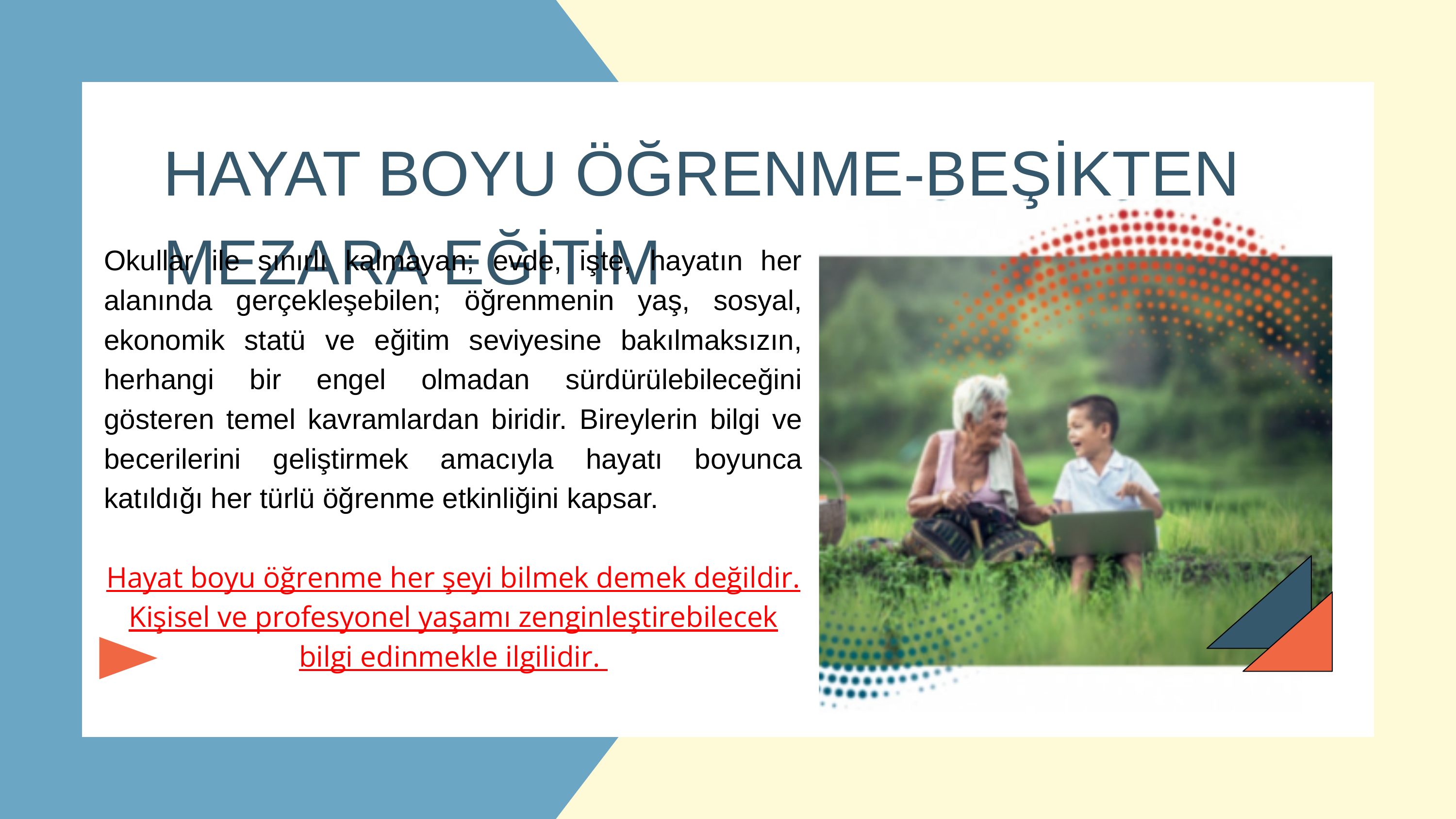

HAYAT BOYU ÖĞRENME-BEŞİKTEN MEZARA EĞİTİM

Okullar ile sınırlı kalmayan; evde, işte, hayatın her alanında gerçekleşebilen; öğrenmenin yaş, sosyal, ekonomik statü ve eğitim seviyesine bakılmaksızın, herhangi bir engel olmadan sürdürülebileceğini gösteren temel kavramlardan biridir. Bireylerin bilgi ve becerilerini geliştirmek amacıyla hayatı boyunca katıldığı her türlü öğrenme etkinliğini kapsar.

Hayat boyu öğrenme her şeyi bilmek demek değildir. Kişisel ve profesyonel yaşamı zenginleştirebilecek bilgi edinmekle ilgilidir.